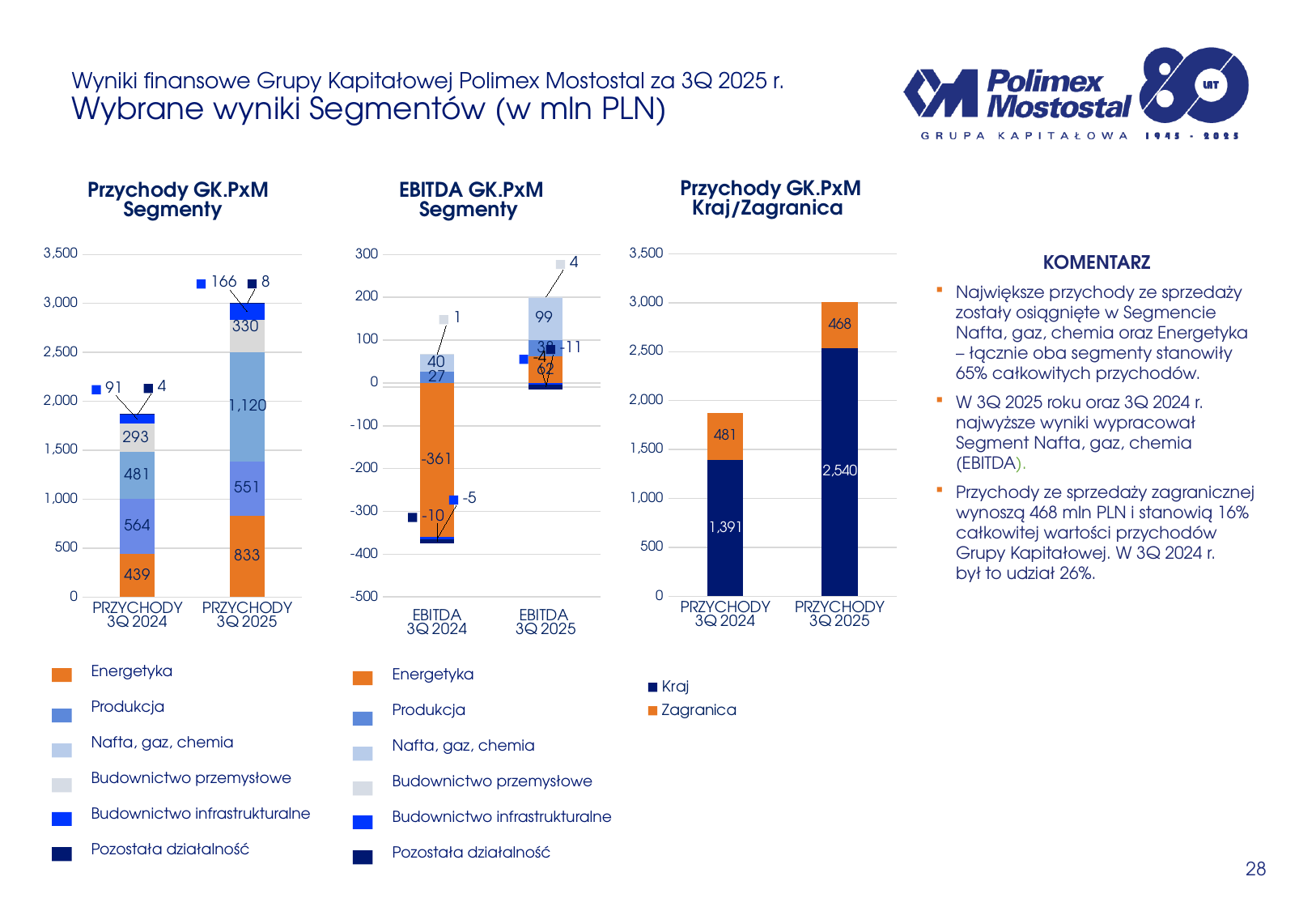

# Wyniki finansowe Grupy Kapitałowej Polimex Mostostal za 3Q 2025 r. Wybrane wyniki Segmentów (w mln PLN)

### Chart: Przychody GK.PxM
Kraj/Zagranica

| Category | Kraj | Zagranica |
|---|---|---|
| PRZYCHODY
3Q 2024 | 1391.3399999999997 | 480.739 |
| PRZYCHODY
3Q 2025 | 2539.737 | 468.29400000000004 |

### Chart: EBITDA GK.PxM
Segmenty

| Category | Energetyka | Produkcja | Nafta, gaz, chemia | Budownictwo Przemysłowe | Budownictwo Infrastrukturalne | Pozostała działalność |
|---|---|---|---|---|---|---|
| EBITDA
3Q 2024 | -360.537 | 26.762999999999998 | 39.903 | 1.301 | -5.157 | -9.908999999999999 |
| EBITDA
3Q 2025 | 61.886 | 38.282 | 99.053 | 3.6399999999999997 | -4.237 | -10.705000000000004 |

### Chart: Przychody GK.PxM
Segmenty

| Category | Energetyka | Produkcja | Nafta, gaz, chemia | Budownictwo Przemysłowe | Budownictwo Infrastrukturalne | Pozostała działalność |
|---|---|---|---|---|---|---|
| PRZYCHODY
3Q 2024 | 439.362 | 563.538 | 480.563 | 293.432 | 91.181 | 4.303 |
| PRZYCHODY
3Q 2025 | 832.881 | 550.872 | 1120.215 | 330.207 | 165.83 | 8.02599 |
KOMENTARZ
Największe przychody ze sprzedaży zostały osiągnięte w Segmencie Nafta, gaz, chemia oraz Energetyka – łącznie oba segmenty stanowiły 65% całkowitych przychodów.
W 3Q 2025 roku oraz 3Q 2024 r. najwyższe wyniki wypracował Segment Nafta, gaz, chemia (EBITDA).
Przychody ze sprzedaży zagranicznej wynoszą 468 mln PLN i stanowią 16% całkowitej wartości przychodów
Grupy Kapitałowej. W 3Q 2024 r.
był to udział 26%.
|  | Energetyka |
| --- | --- |
|  | Produkcja |
|  | Nafta, gaz, chemia |
|  | Budownictwo przemysłowe |
|  | Budownictwo infrastrukturalne |
|  | Pozostała działalność |
|  | Energetyka |
| --- | --- |
|  | Produkcja |
|  | Nafta, gaz, chemia |
|  | Budownictwo przemysłowe |
|  | Budownictwo infrastrukturalne |
|  | Pozostała działalność |

28